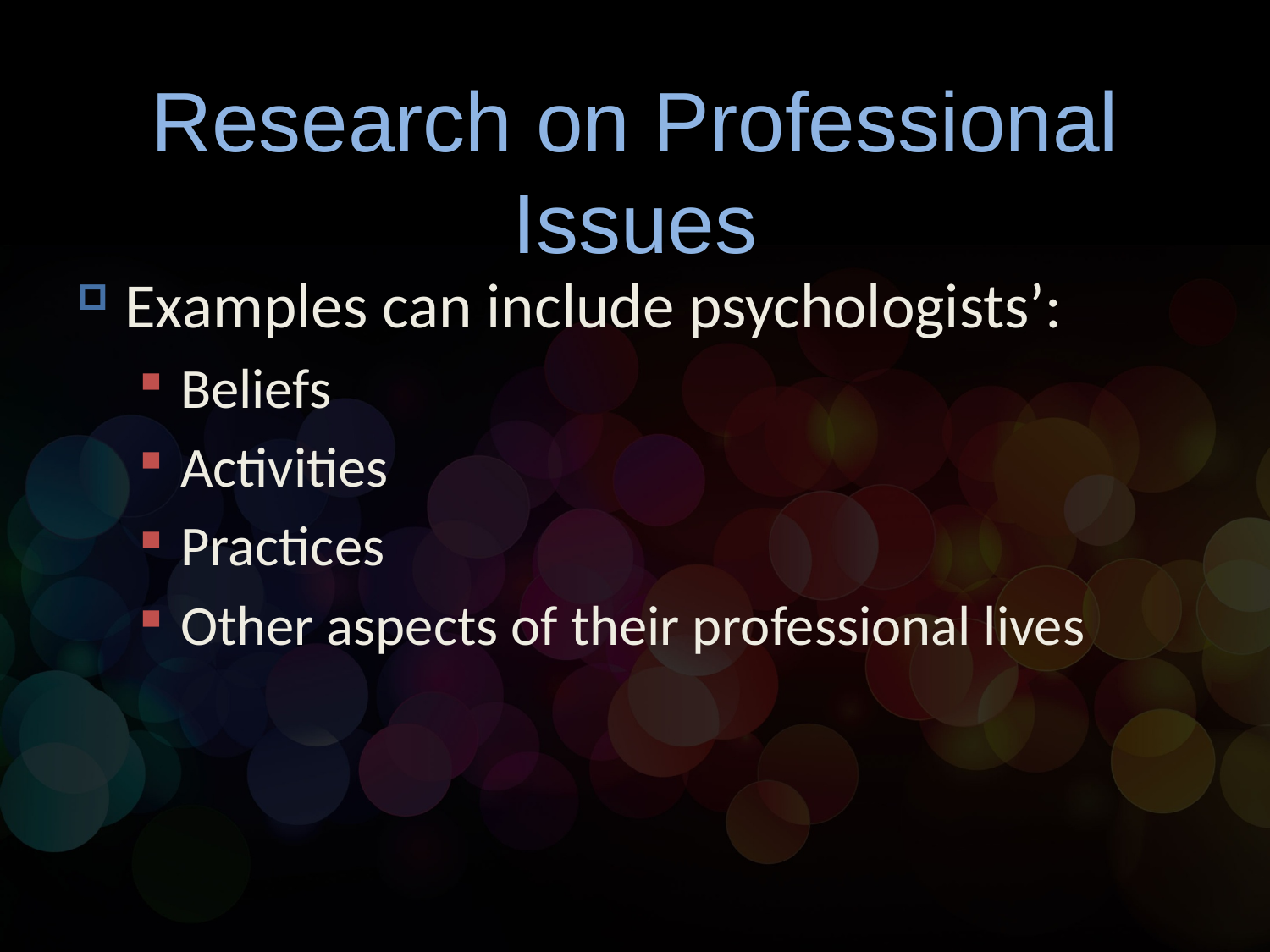

# Research on Professional Issues
Examples can include psychologists’:
Beliefs
Activities
Practices
Other aspects of their professional lives